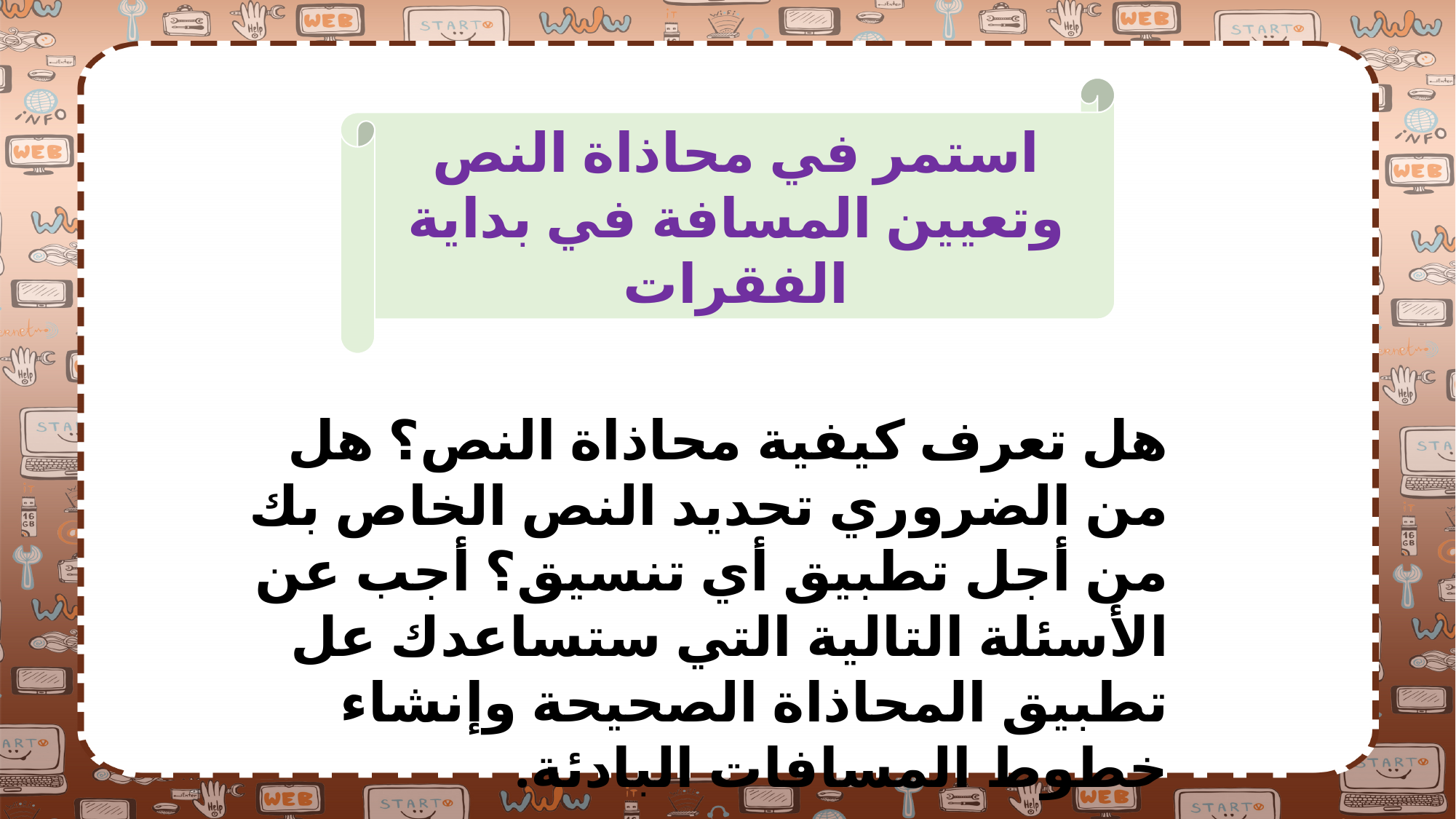

استمر في محاذاة النص وتعيين المسافة في بداية الفقرات
هل تعرف كيفية محاذاة النص؟ هل من الضروري تحديد النص الخاص بك  من أجل تطبيق أي تنسيق؟ أجب عن الأسئلة التالية التي ستساعدك عل تطبيق المحاذاة الصحيحة وإنشاء خطوط المسافات البادئة.